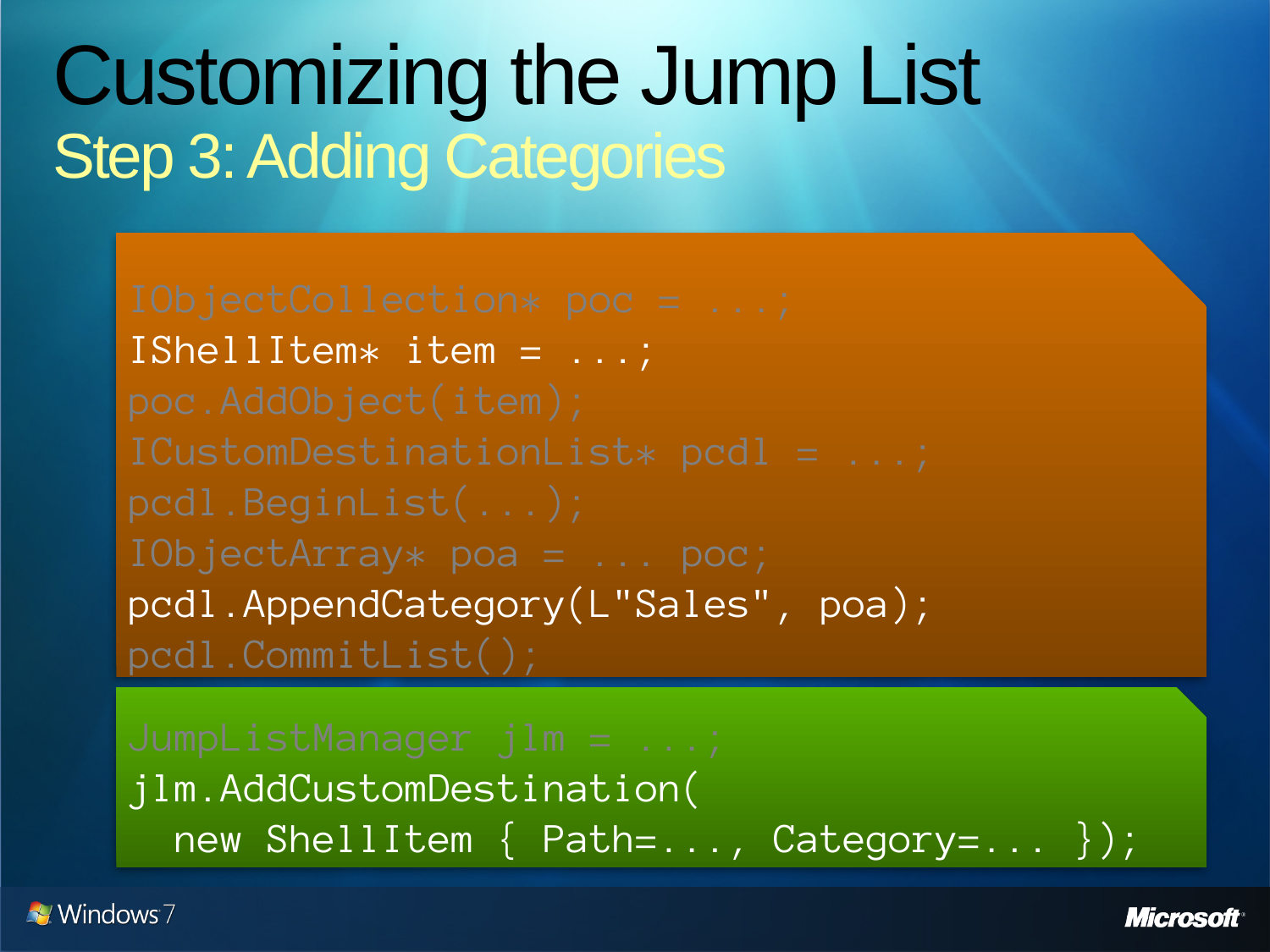

# Customizing the Jump List Step 3: Adding Categories
IObjectCollection* poc = ...;
IShellItem* item = ...;
poc.AddObject(item);
ICustomDestinationList* pcdl = ...;
pcdl.BeginList(...);
IObjectArray* poa = ... poc;
pcdl.AppendCategory(L"Sales", poa);
pcdl.CommitList();
JumpListManager jlm = ...;
jlm.AddCustomDestination(
  new ShellItem { Path=..., Category=... });